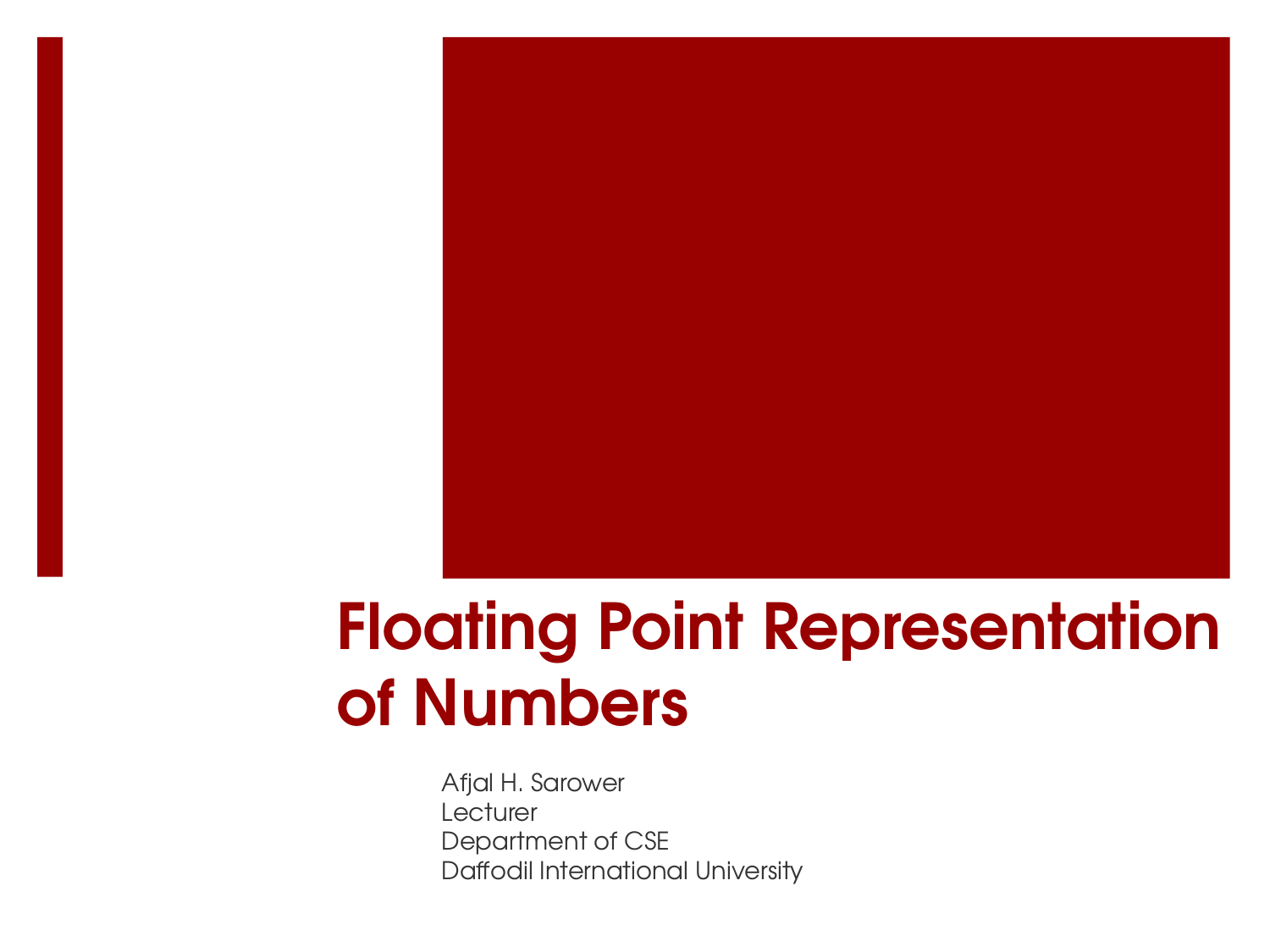

# Floating Point Representation of Numbers
Afjal H. Sarower
Lecturer
Department of CSE
Daffodil International University